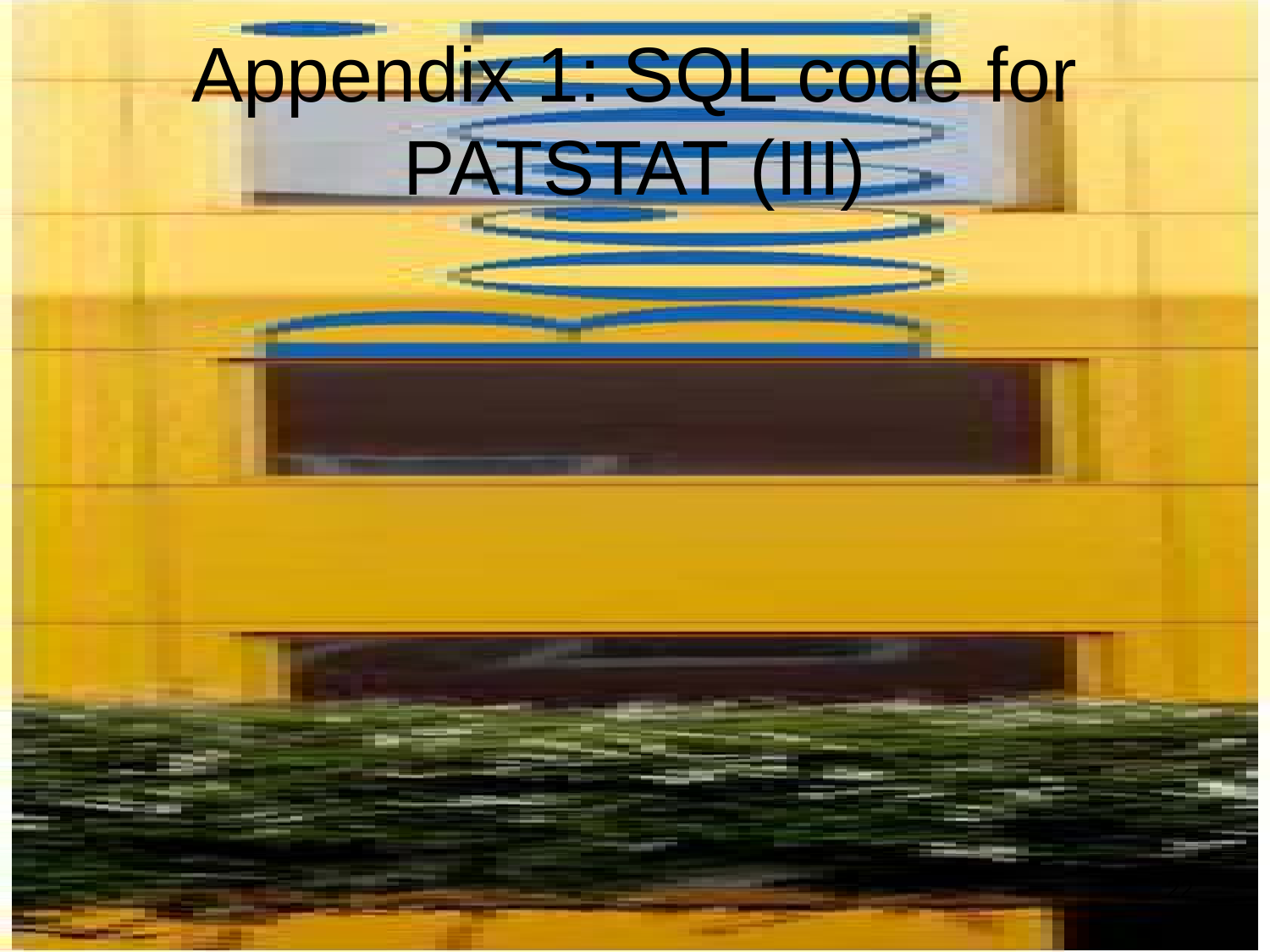

# Appendix 1: SQL code for PATSTAT (III)

22